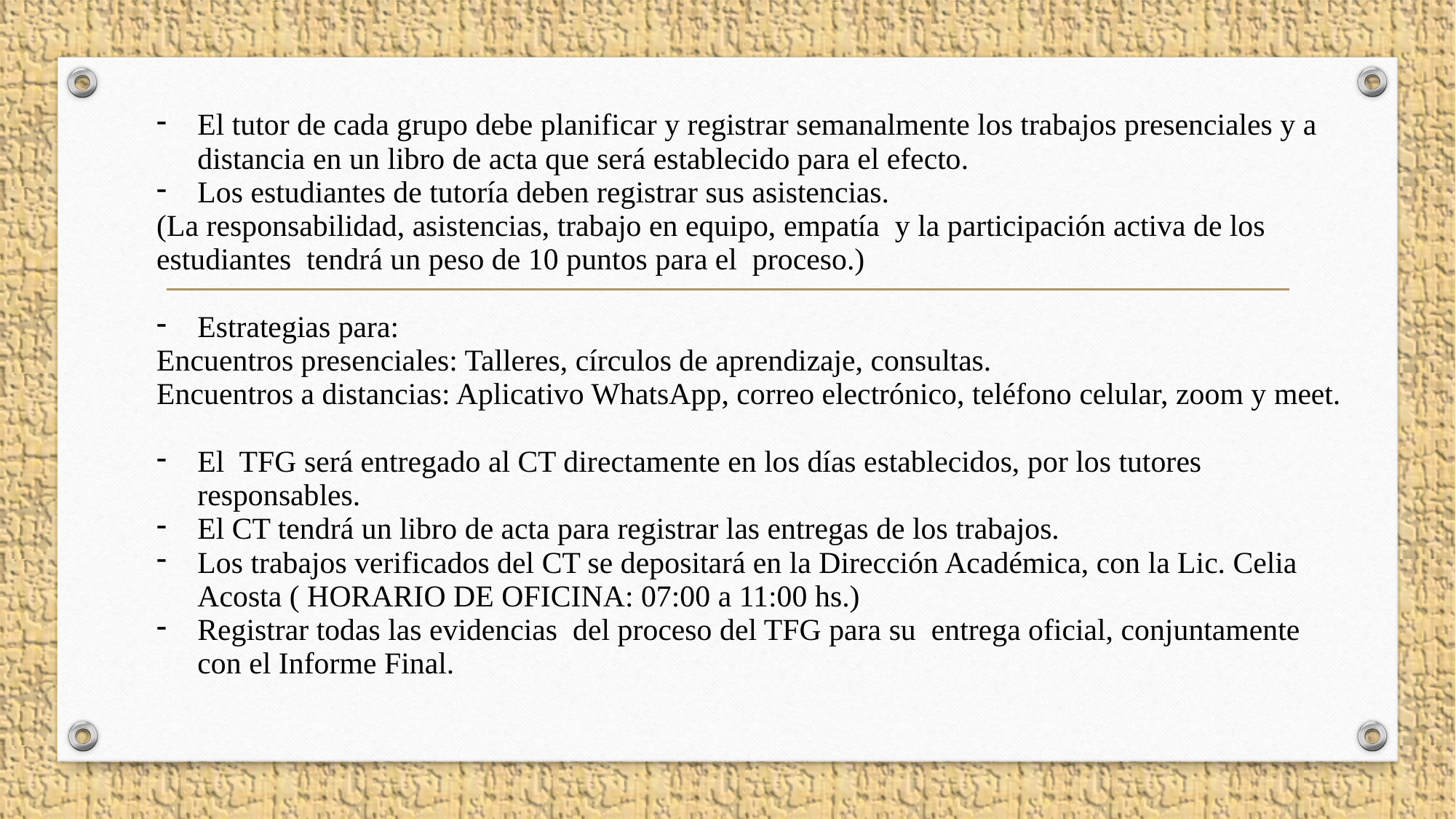

| El tutor de cada grupo debe planificar y registrar semanalmente los trabajos presenciales y a distancia en un libro de acta que será establecido para el efecto. Los estudiantes de tutoría deben registrar sus asistencias. (La responsabilidad, asistencias, trabajo en equipo, empatía y la participación activa de los estudiantes tendrá un peso de 10 puntos para el proceso.) Estrategias para: Encuentros presenciales: Talleres, círculos de aprendizaje, consultas. Encuentros a distancias: Aplicativo WhatsApp, correo electrónico, teléfono celular, zoom y meet. El TFG será entregado al CT directamente en los días establecidos, por los tutores responsables. El CT tendrá un libro de acta para registrar las entregas de los trabajos. Los trabajos verificados del CT se depositará en la Dirección Académica, con la Lic. Celia Acosta ( HORARIO DE OFICINA: 07:00 a 11:00 hs.) Registrar todas las evidencias del proceso del TFG para su entrega oficial, conjuntamente con el Informe Final. |
| --- |